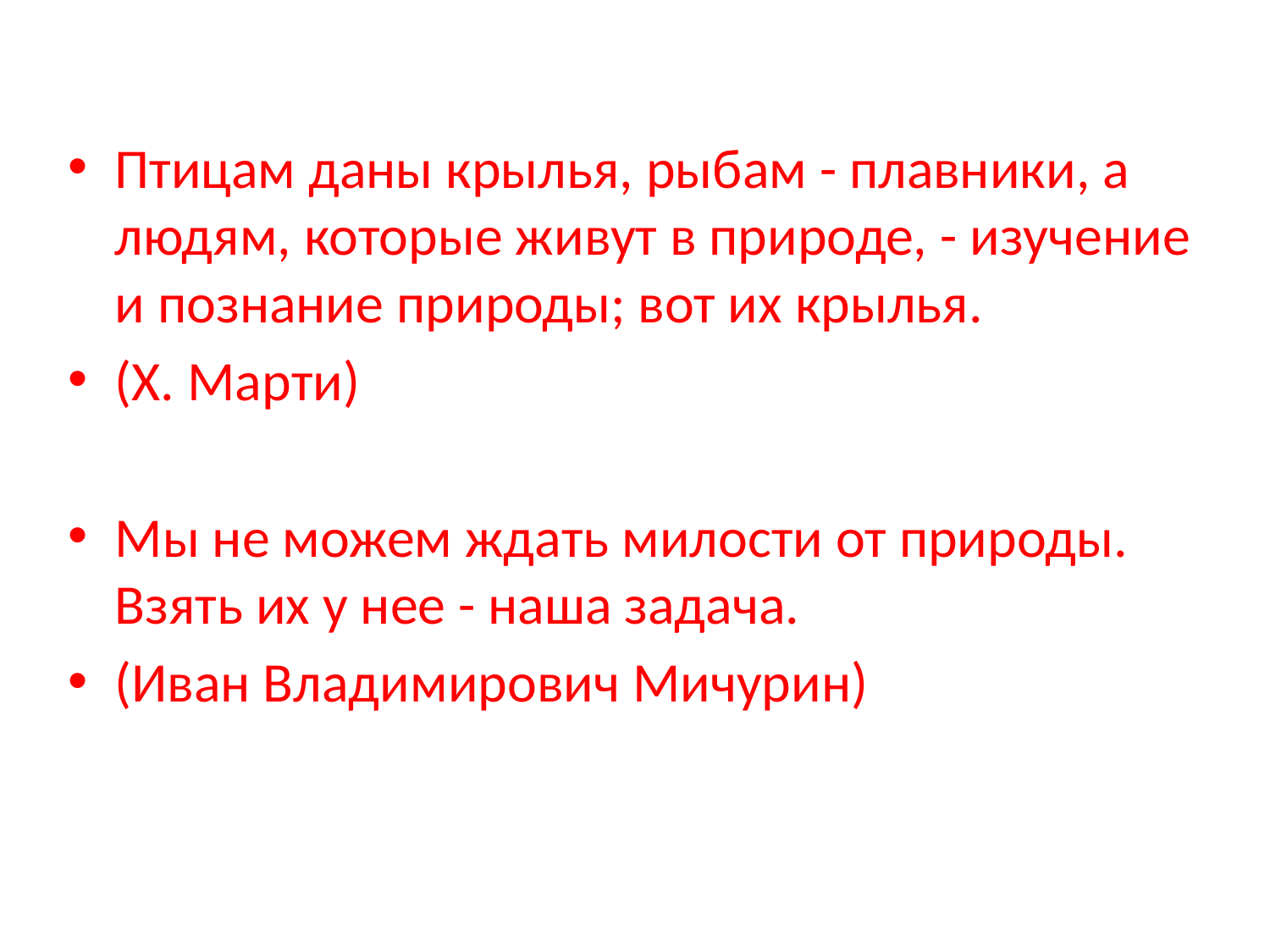

#
Птицам даны крылья, рыбам - плавники, а людям, которые живут в природе, - изучение и познание природы; вот их крылья.
(Х. Марти)

Мы не можем ждать милости от природы. Взять их у нее - наша задача.
(Иван Владимирович Мичурин)